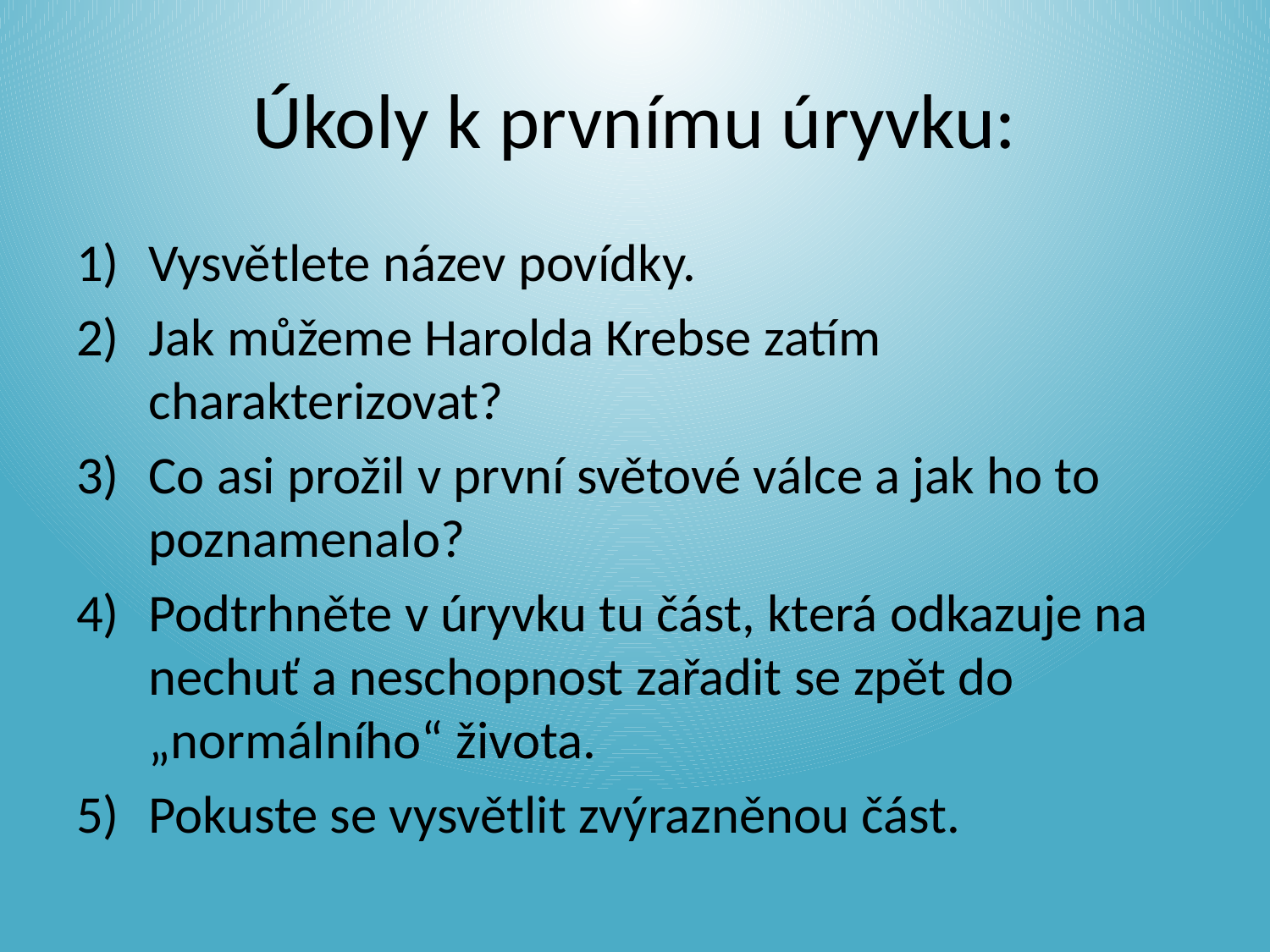

# Úkoly k prvnímu úryvku:
Vysvětlete název povídky.
Jak můžeme Harolda Krebse zatím charakterizovat?
Co asi prožil v první světové válce a jak ho to poznamenalo?
Podtrhněte v úryvku tu část, která odkazuje na nechuť a neschopnost zařadit se zpět do „normálního“ života.
Pokuste se vysvětlit zvýrazněnou část.